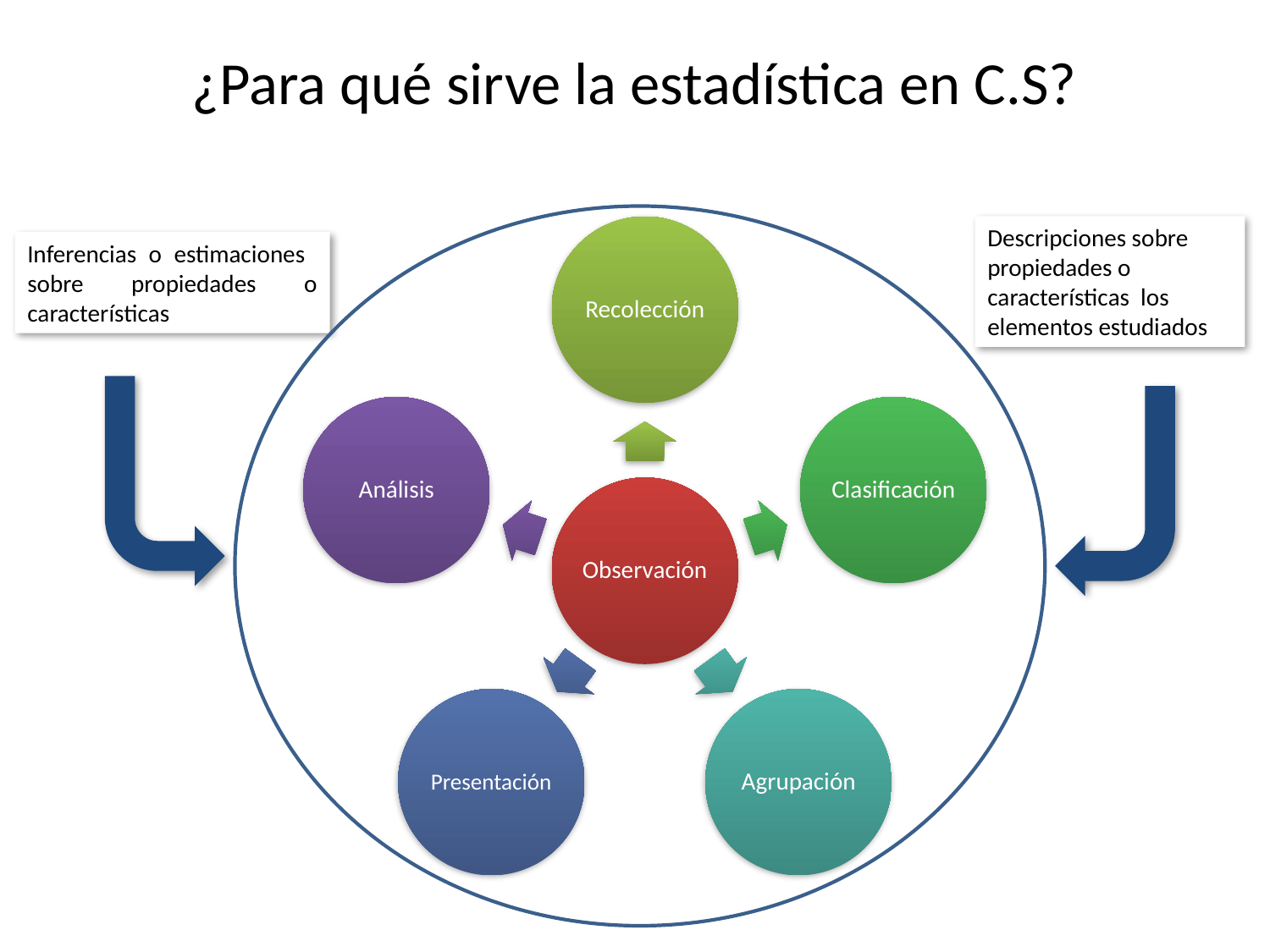

¿Para qué sirve la estadística en C.S?

Observación

Recolección

Clasificación

Agrupación

Presentación

Análisis
Descripciones sobre propiedades o características  los elementos estudiados
Inferencias o estimaciones  sobre propiedades o características